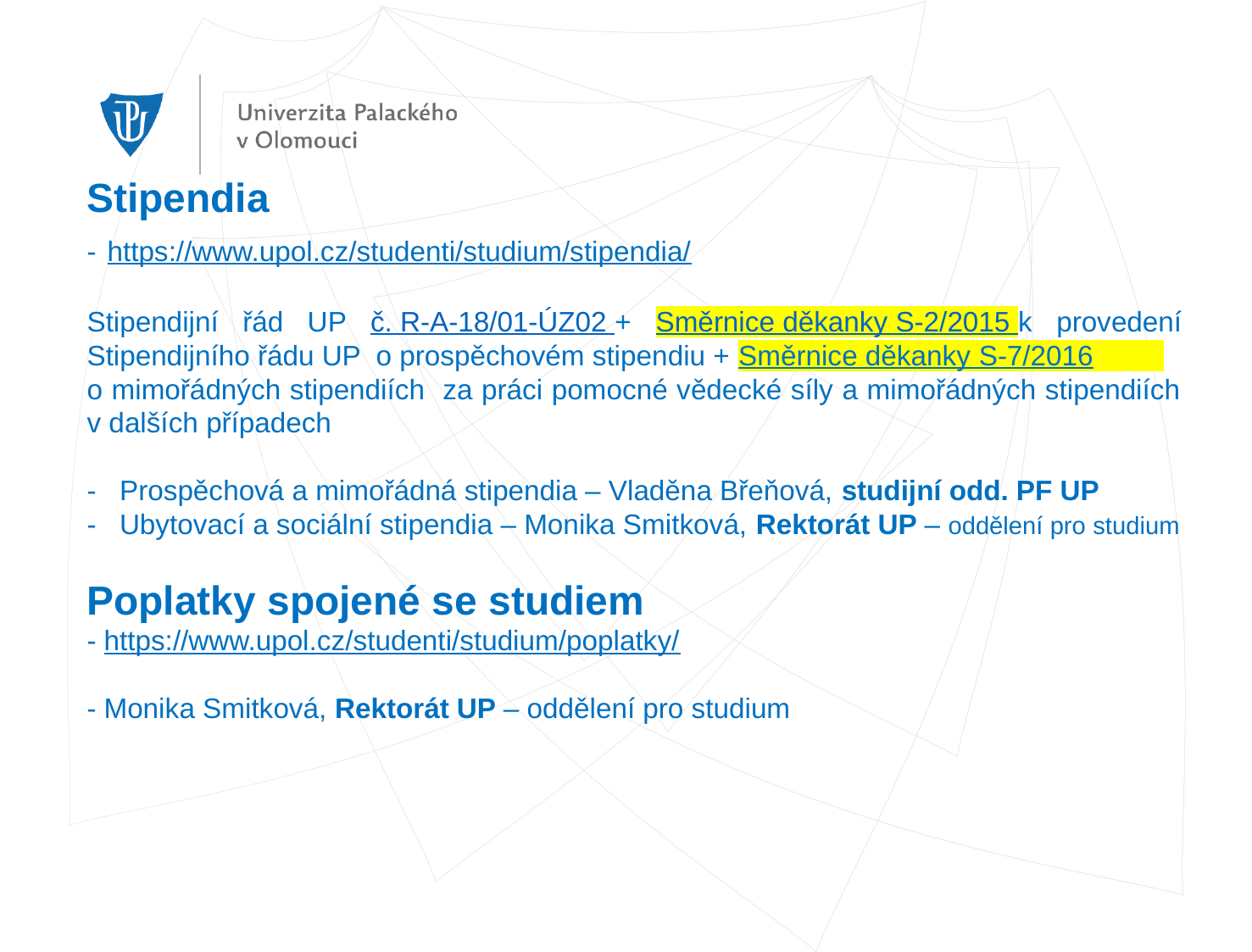

Stipendia
- https://www.upol.cz/studenti/studium/stipendia/

Stipendijní řád UP č. R-A-18/01-ÚZ02 + Směrnice děkanky S-2/2015 k provedení Stipendijního řádu UP  o prospěchovém stipendiu + Směrnice děkanky S-7/2016
o mimořádných stipendiích  za práci pomocné vědecké síly a mimořádných stipendiích v dalších případech
-   Prospěchová a mimořádná stipendia – Vladěna Břeňová, studijní odd. PF UP
-   Ubytovací a sociální stipendia – Monika Smitková, Rektorát UP – oddělení pro studium

Poplatky spojené se studiem
- https://www.upol.cz/studenti/studium/poplatky/

- Monika Smitková, Rektorát UP – oddělení pro studium